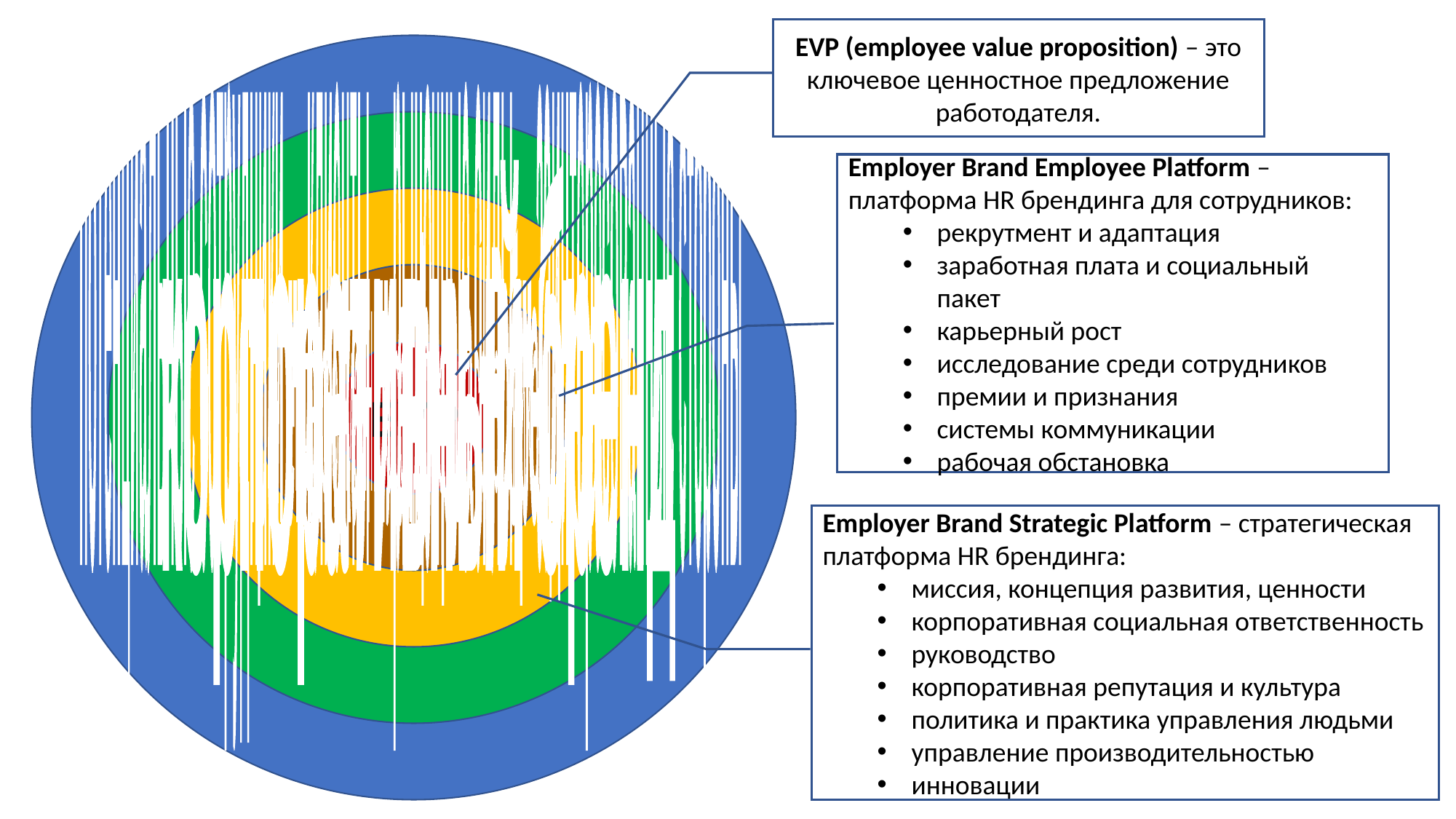

EVP (employee value proposition) – это ключевое ценностное предложение работодателя.

потенциальные сотрудники --- клиенты --- рыночные силы --- заинтересованные стороны
корпоративный бренд
стратегическая платформа HR брендинга
платформа HR брендинга для сотруднико
EVP
Employer Brand Employee Platform – платформа HR брендинга для сотрудников:
рекрутмент и адаптация
заработная плата и социальный пакет
карьерный рост
исследование среди сотрудников
премии и признания
системы коммуникации
рабочая обстановка
Employer Brand Strategic Platform – стратегическая платформа HR брендинга:
миссия, концепция развития, ценности
корпоративная социальная ответственность
руководство
корпоративная репутация и культура
политика и практика управления людьми
управление производительностью
инновации